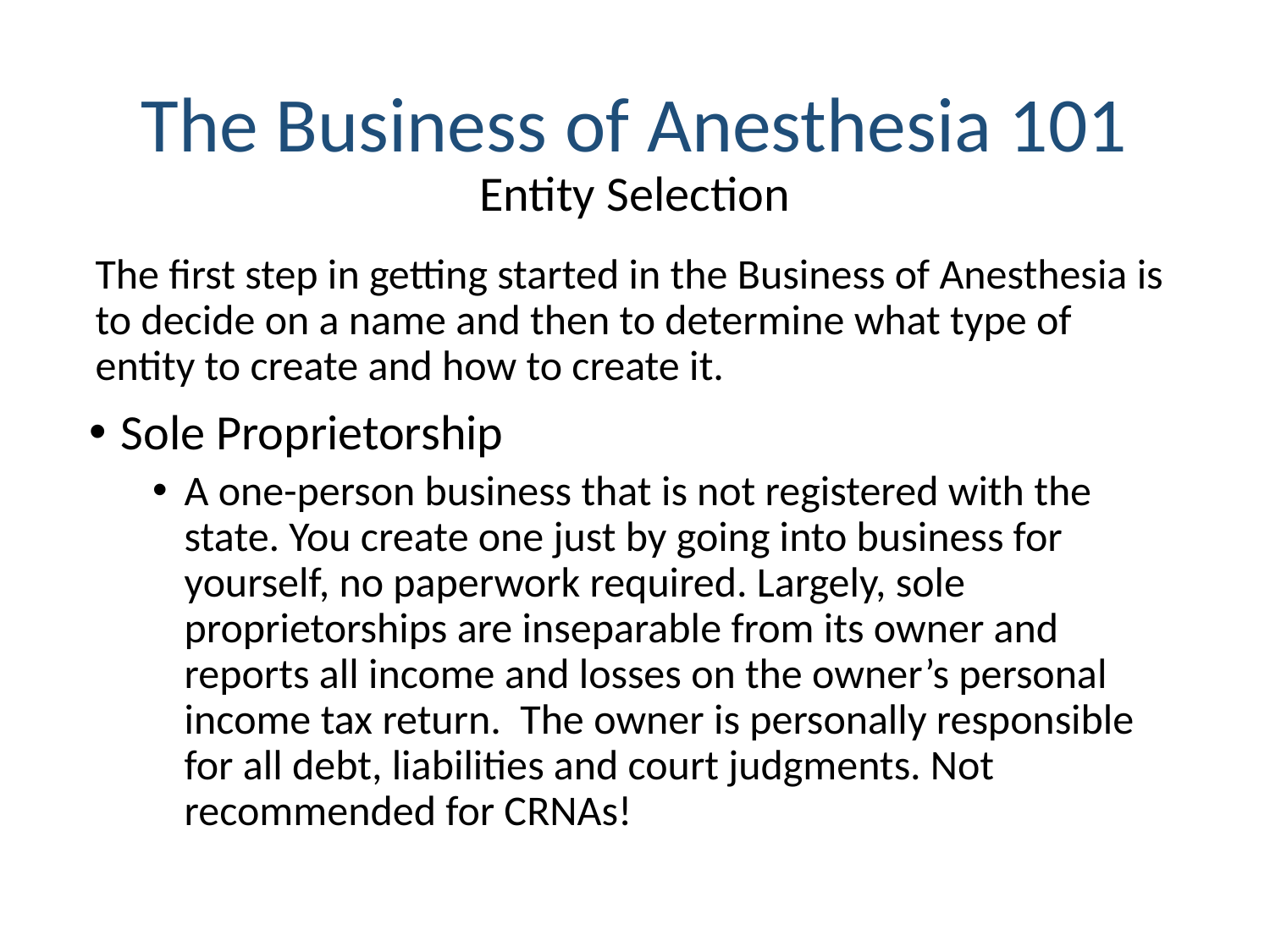

# The Business of Anesthesia 101 Entity Selection
The first step in getting started in the Business of Anesthesia is to decide on a name and then to determine what type of entity to create and how to create it.
Sole Proprietorship
A one-person business that is not registered with the state. You create one just by going into business for yourself, no paperwork required. Largely, sole proprietorships are inseparable from its owner and reports all income and losses on the owner’s personal income tax return.  The owner is personally responsible for all debt, liabilities and court judgments. Not recommended for CRNAs!